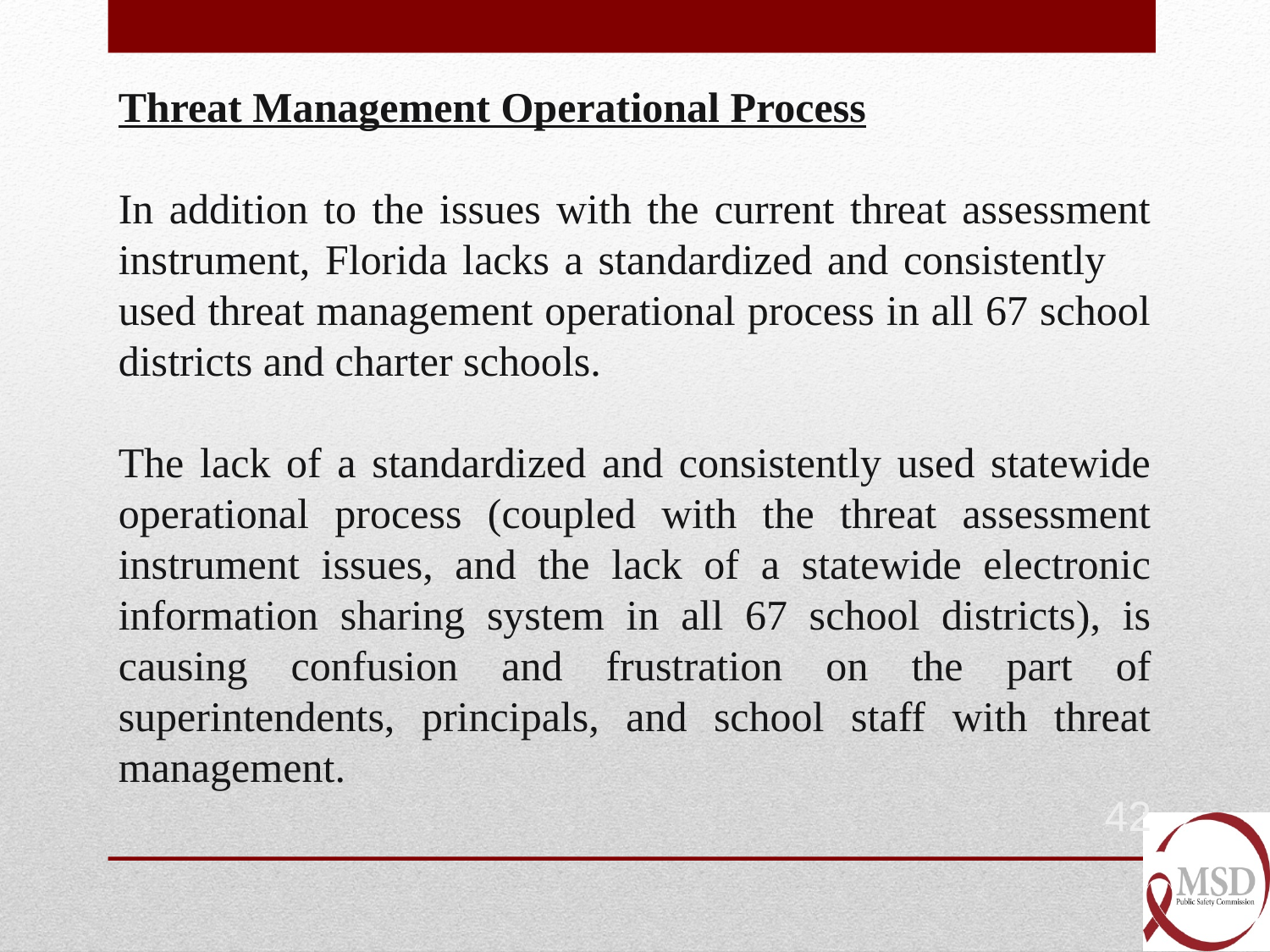

Threat Management Operational Process

In addition to the issues with the current threat assessment instrument, Florida lacks a standardized and consistently    used threat management operational process in all 67 school districts and charter schools.

The lack of a standardized and consistently used statewide operational process (coupled with the threat assessment instrument issues, and the lack of a statewide electronic information sharing system in all 67 school districts), is causing confusion and frustration on the part of superintendents, principals, and school staff with threat management.
42